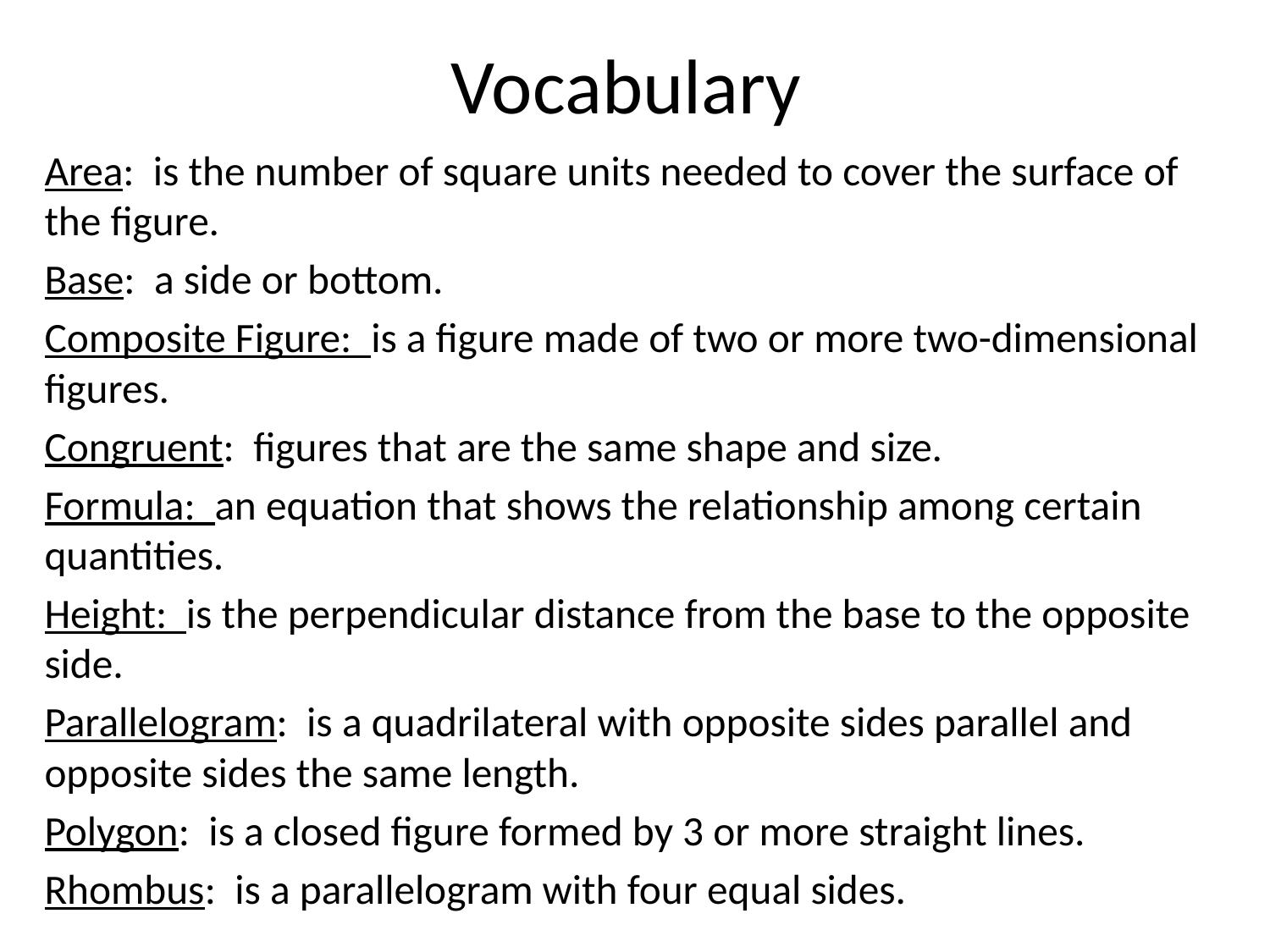

# Vocabulary
Area:  is the number of square units needed to cover the surface of the figure.
Base:  a side or bottom.
Composite Figure:  is a figure made of two or more two-dimensional figures.
Congruent:  figures that are the same shape and size.
Formula:  an equation that shows the relationship among certain quantities.
Height:  is the perpendicular distance from the base to the opposite side.
Parallelogram:  is a quadrilateral with opposite sides parallel and opposite sides the same length.
Polygon:  is a closed figure formed by 3 or more straight lines.
Rhombus:  is a parallelogram with four equal sides.